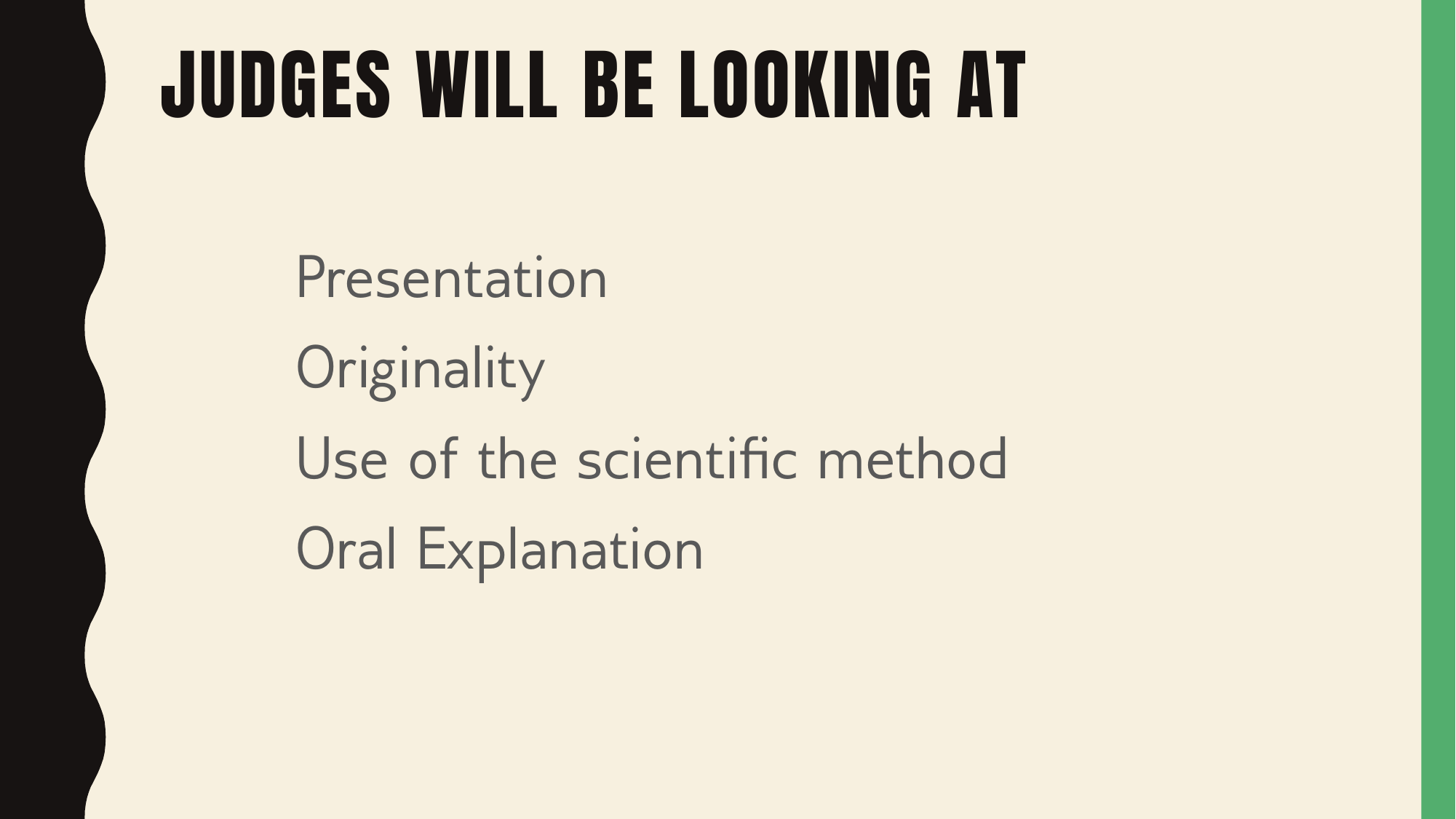

# Judges will be looking at
Presentation
Originality
Use of the scientific method
Oral Explanation